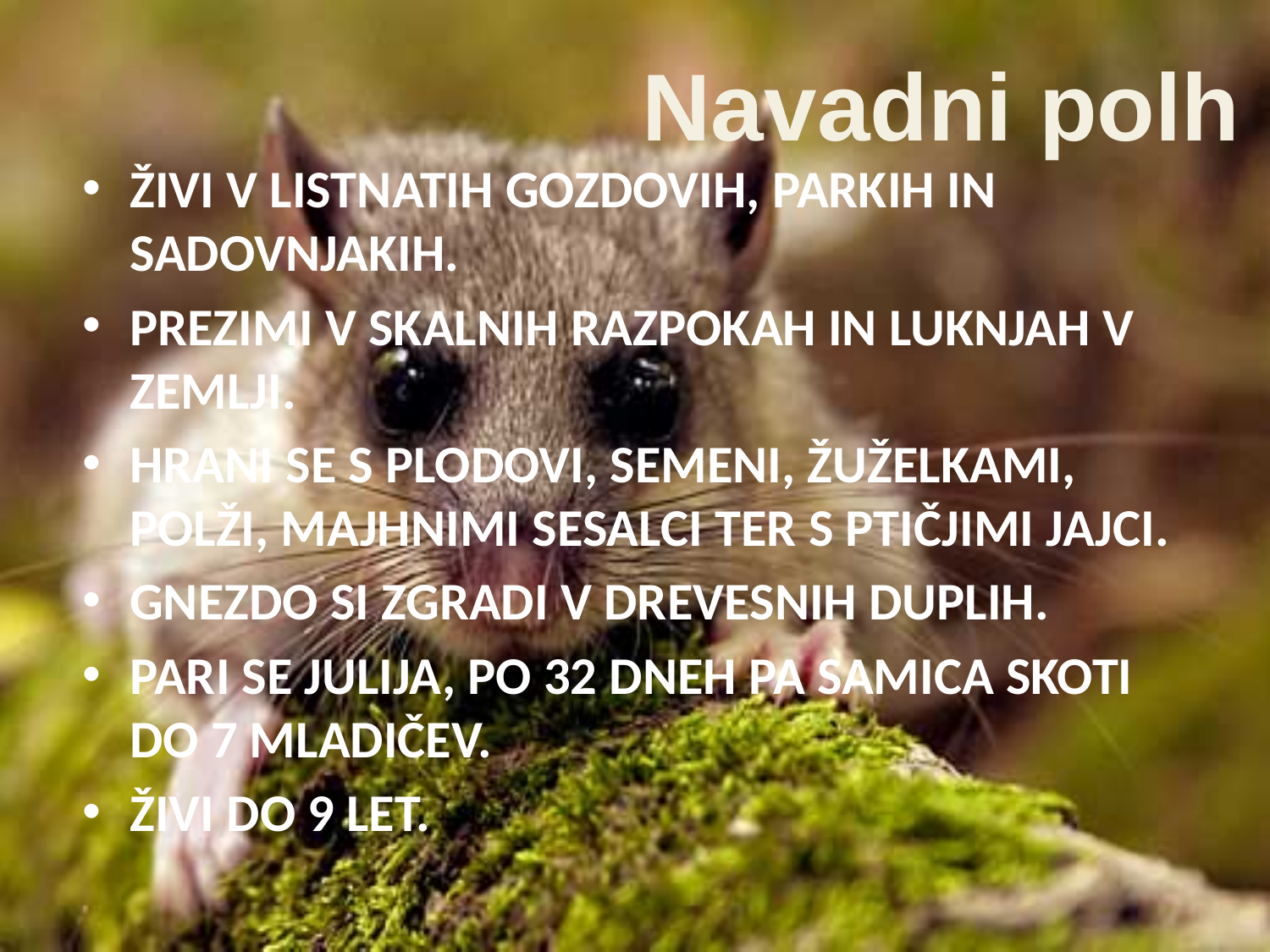

Navadni polh
ŽIVI V LISTNATIH GOZDOVIH, PARKIH IN SADOVNJAKIH.
PREZIMI V SKALNIH RAZPOKAH IN LUKNJAH V ZEMLJI.
HRANI SE S PLODOVI, SEMENI, ŽUŽELKAMI, POLŽI, MAJHNIMI SESALCI TER S PTIČJIMI JAJCI.
GNEZDO SI ZGRADI V DREVESNIH DUPLIH.
PARI SE JULIJA, PO 32 DNEH PA SAMICA SKOTI DO 7 MLADIČEV.
ŽIVI DO 9 LET.